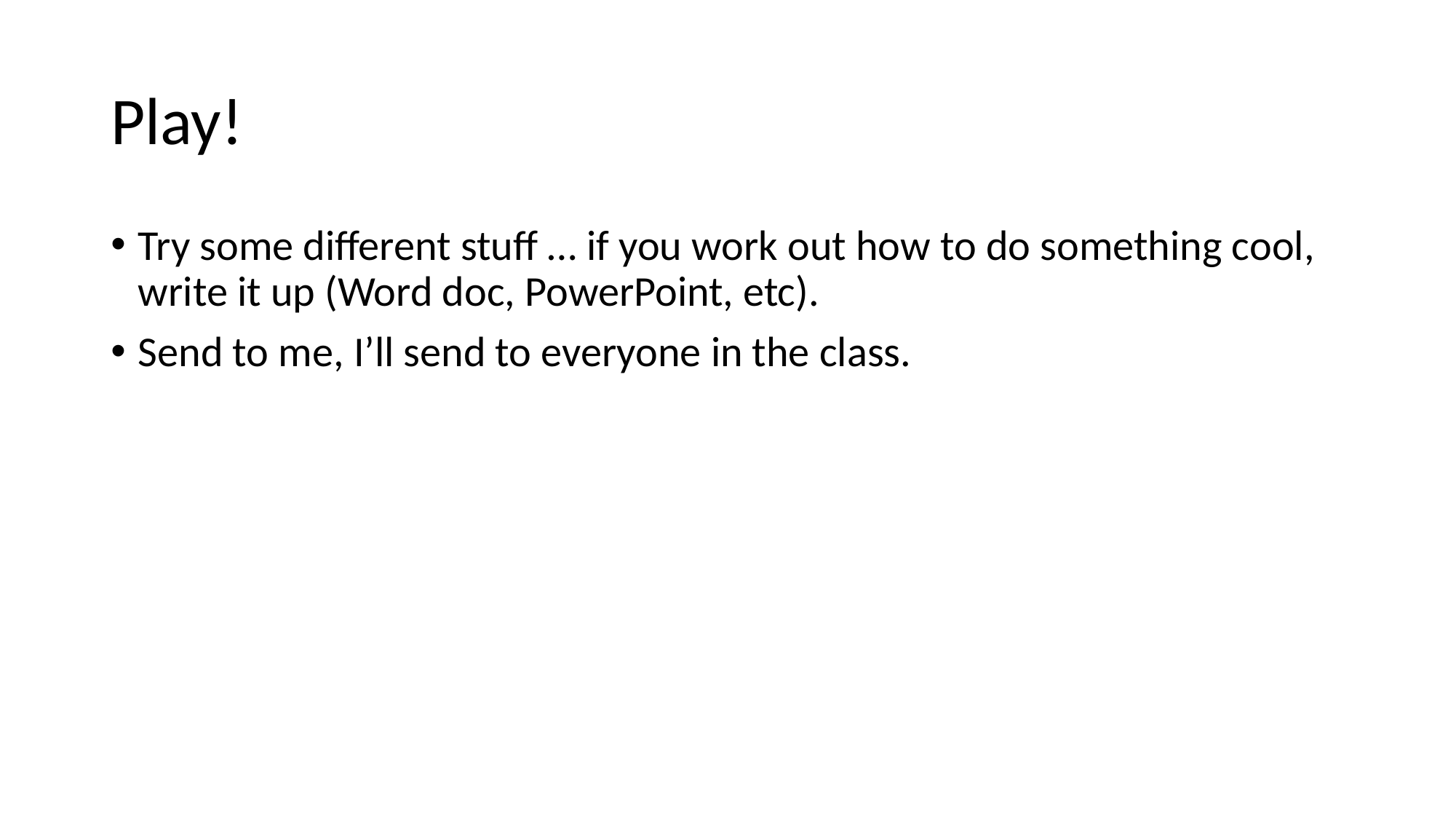

# Play!
Try some different stuff … if you work out how to do something cool, write it up (Word doc, PowerPoint, etc).
Send to me, I’ll send to everyone in the class.